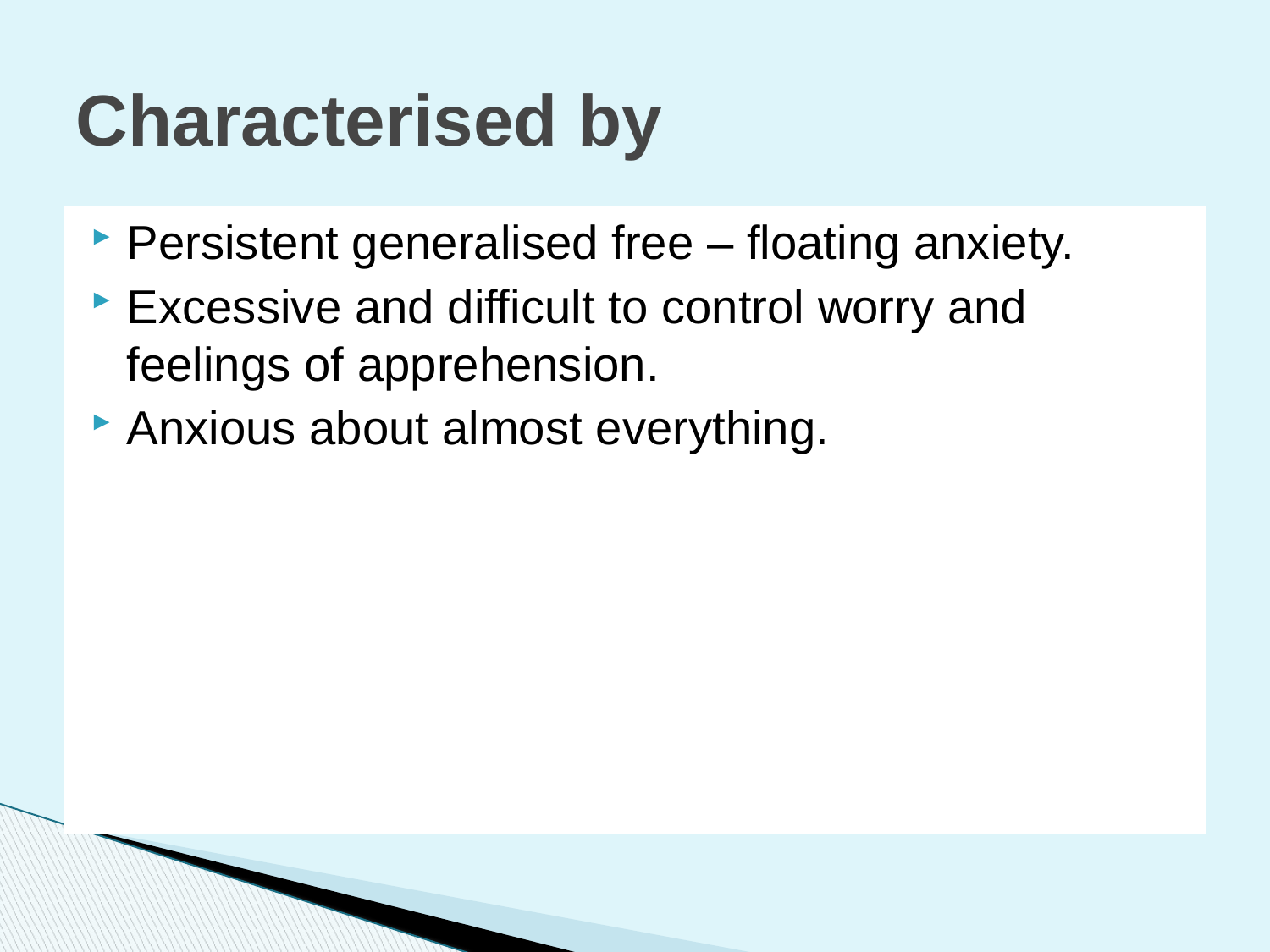

# Characterised by
Persistent generalised free – floating anxiety.
Excessive and difficult to control worry and feelings of apprehension.
Anxious about almost everything.